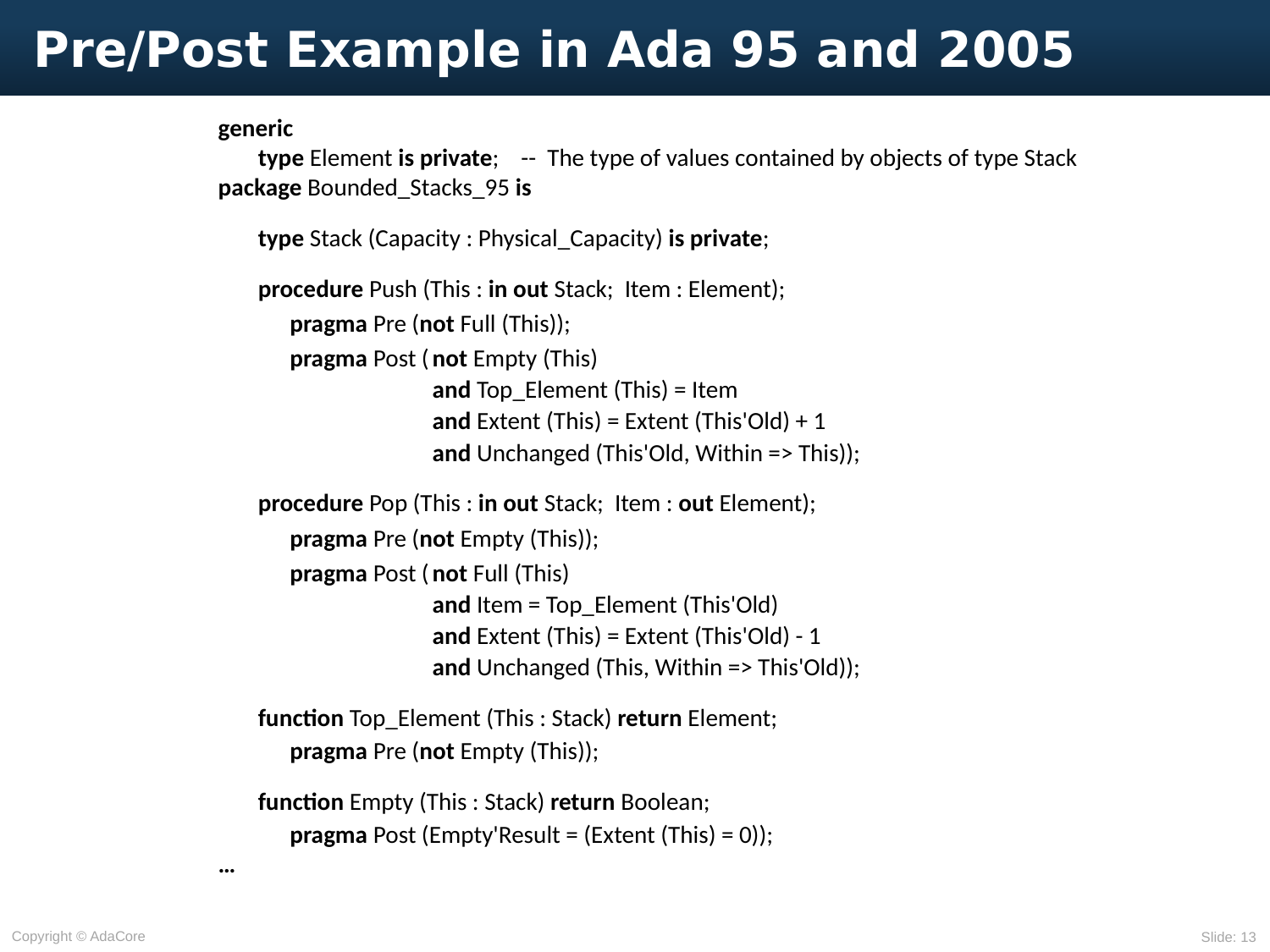

# Pre/Post Example in Ada 95 and 2005
generic
	type Element is private;    --  The type of values contained by objects of type Stack
package Bounded_Stacks_95 is
	type Stack (Capacity : Physical_Capacity) is private;
	procedure Push (This : in out Stack;  Item : Element);
		pragma Pre (not Full (This));
		pragma Post (	not Empty (This)
				and Top_Element (This) = Item
				and Extent (This) = Extent (This'Old) + 1
				and Unchanged (This'Old, Within => This));
	procedure Pop (This : in out Stack;  Item : out Element);
		pragma Pre (not Empty (This));
		pragma Post (	not Full (This)
				and Item = Top_Element (This'Old)
				and Extent (This) = Extent (This'Old) - 1
				and Unchanged (This, Within => This'Old));
	function Top_Element (This : Stack) return Element;
		pragma Pre (not Empty (This));
	function Empty (This : Stack) return Boolean;
		pragma Post (Empty'Result = (Extent (This) = 0));
…